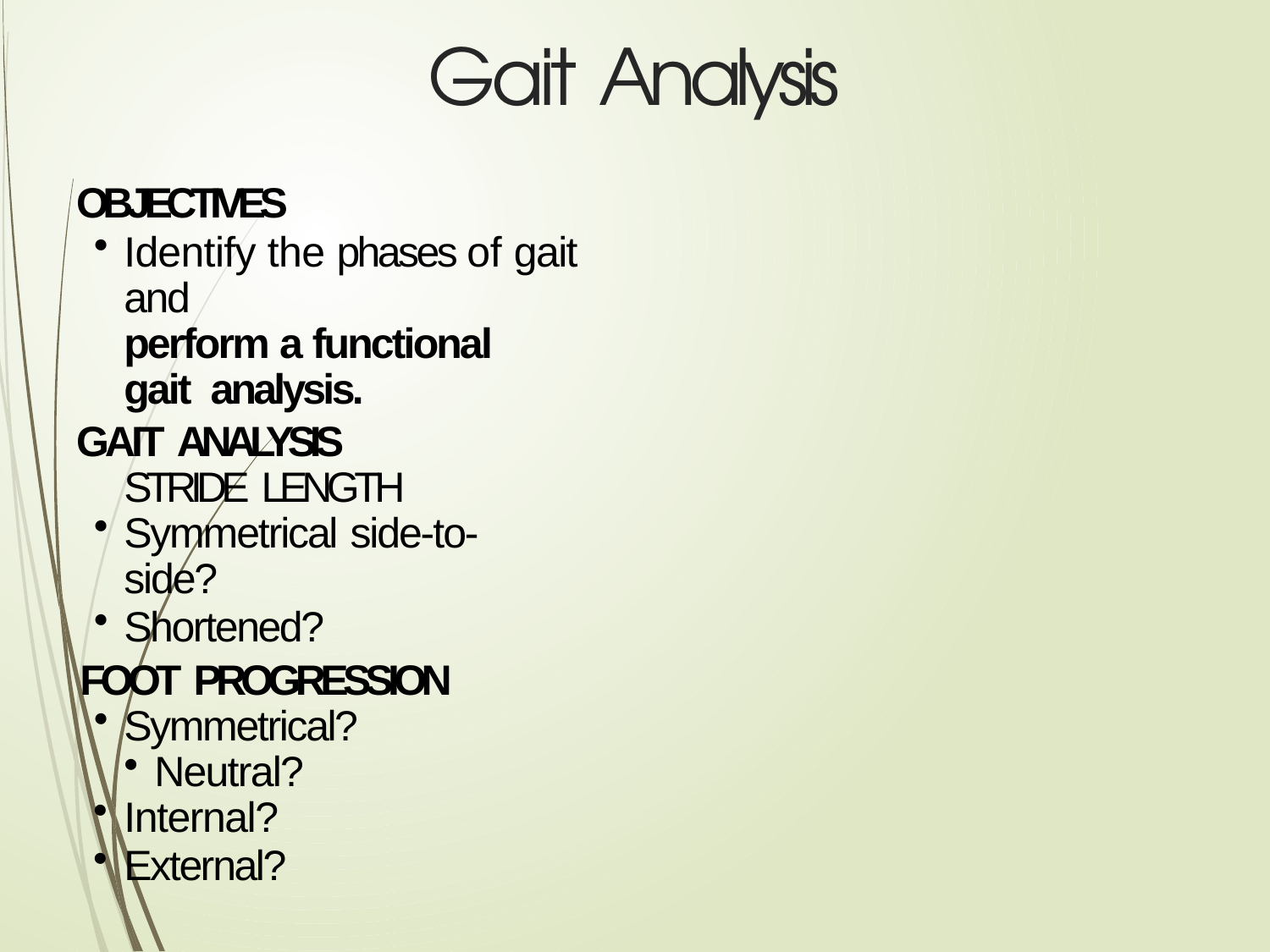

# Gait Analysis
OBJECTIVES
Identify the phases of gait  and
perform a functional gait  analysis.
GAIT ANALYSIS
STRIDE LENGTH
Symmetrical side-to-side?
Shortened?
FOOT PROGRESSION
Symmetrical?
Neutral?
Internal?
External?